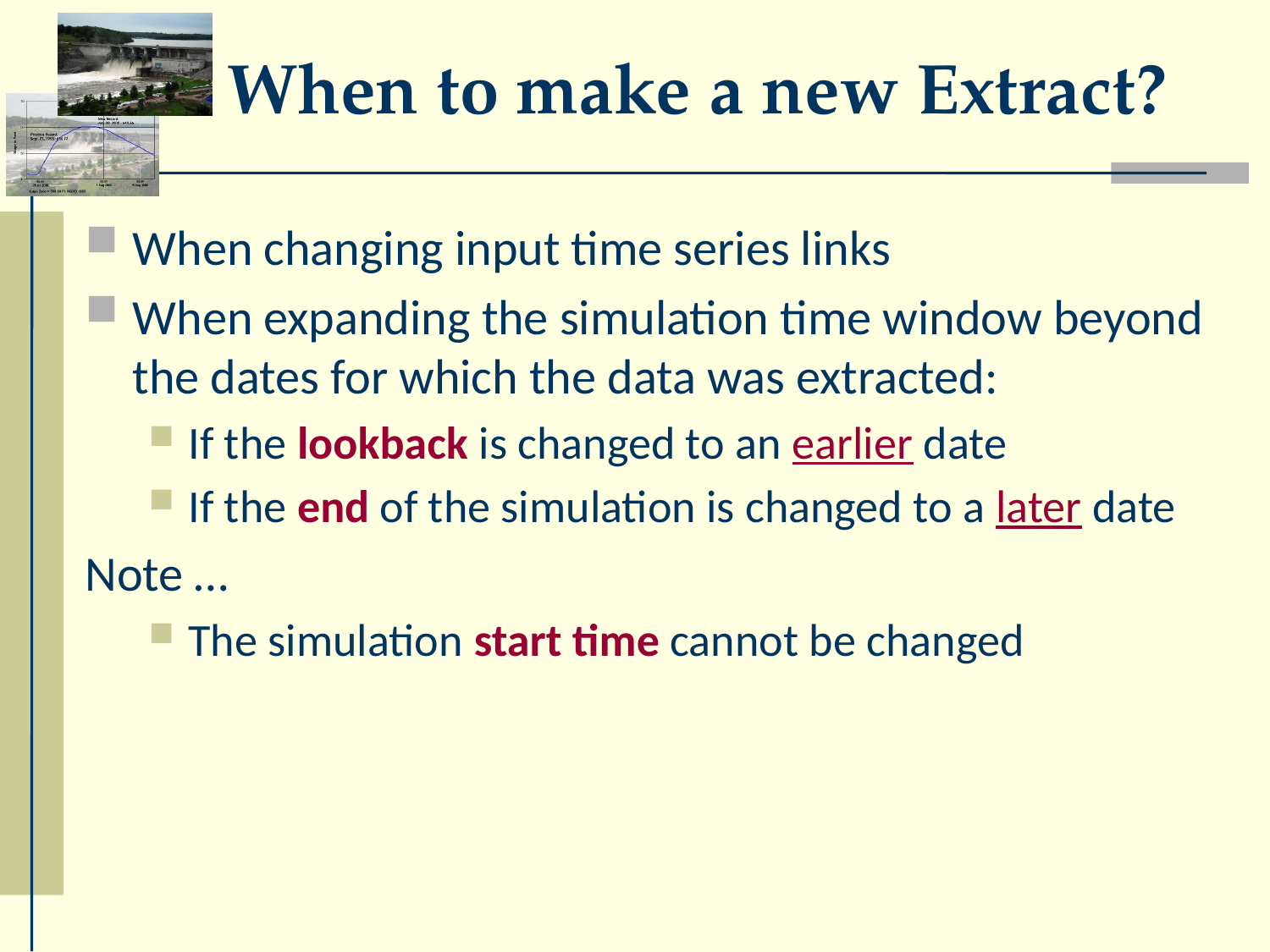

# When to make a new Extract?
When changing input time series links
When expanding the simulation time window beyond the dates for which the data was extracted:
If the lookback is changed to an earlier date
If the end of the simulation is changed to a later date
Note …
The simulation start time cannot be changed